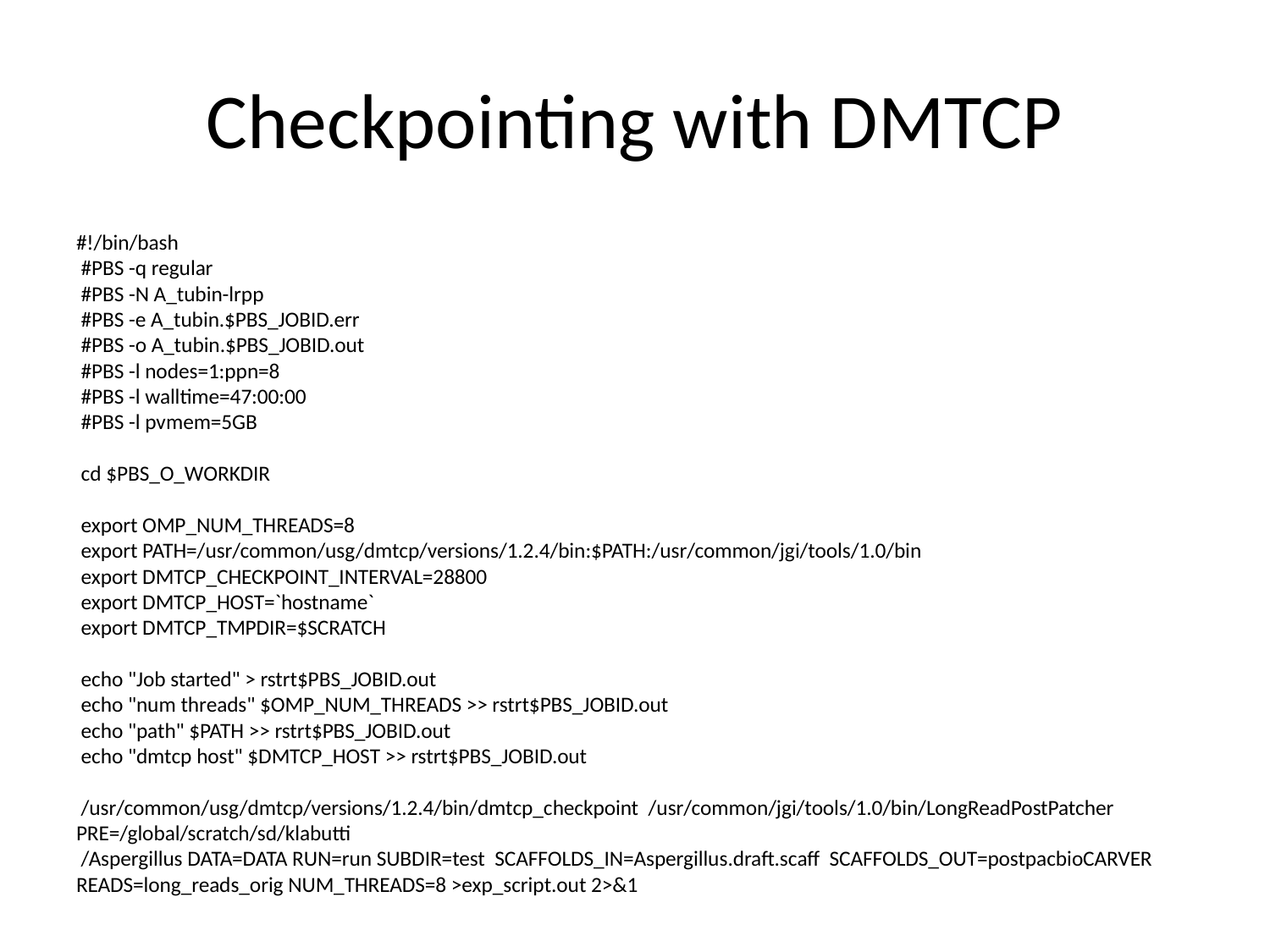

# Checkpointing with DMTCP
#!/bin/bash
 #PBS -q regular
 #PBS -N A_tubin-lrpp
 #PBS -e A_tubin.$PBS_JOBID.err
 #PBS -o A_tubin.$PBS_JOBID.out
 #PBS -l nodes=1:ppn=8
 #PBS -l walltime=47:00:00
 #PBS -l pvmem=5GB
 cd $PBS_O_WORKDIR
 export OMP_NUM_THREADS=8
 export PATH=/usr/common/usg/dmtcp/versions/1.2.4/bin:$PATH:/usr/common/jgi/tools/1.0/bin
 export DMTCP_CHECKPOINT_INTERVAL=28800
 export DMTCP_HOST=`hostname`
 export DMTCP_TMPDIR=$SCRATCH
 echo "Job started" > rstrt$PBS_JOBID.out
 echo "num threads" $OMP_NUM_THREADS >> rstrt$PBS_JOBID.out
 echo "path" $PATH >> rstrt$PBS_JOBID.out
 echo "dmtcp host" $DMTCP_HOST >> rstrt$PBS_JOBID.out
 /usr/common/usg/dmtcp/versions/1.2.4/bin/dmtcp_checkpoint  /usr/common/jgi/tools/1.0/bin/LongReadPostPatcher PRE=/global/scratch/sd/klabutti
 /Aspergillus DATA=DATA RUN=run SUBDIR=test  SCAFFOLDS_IN=Aspergillus.draft.scaff  SCAFFOLDS_OUT=postpacbioCARVER READS=long_reads_orig NUM_THREADS=8 >exp_script.out 2>&1